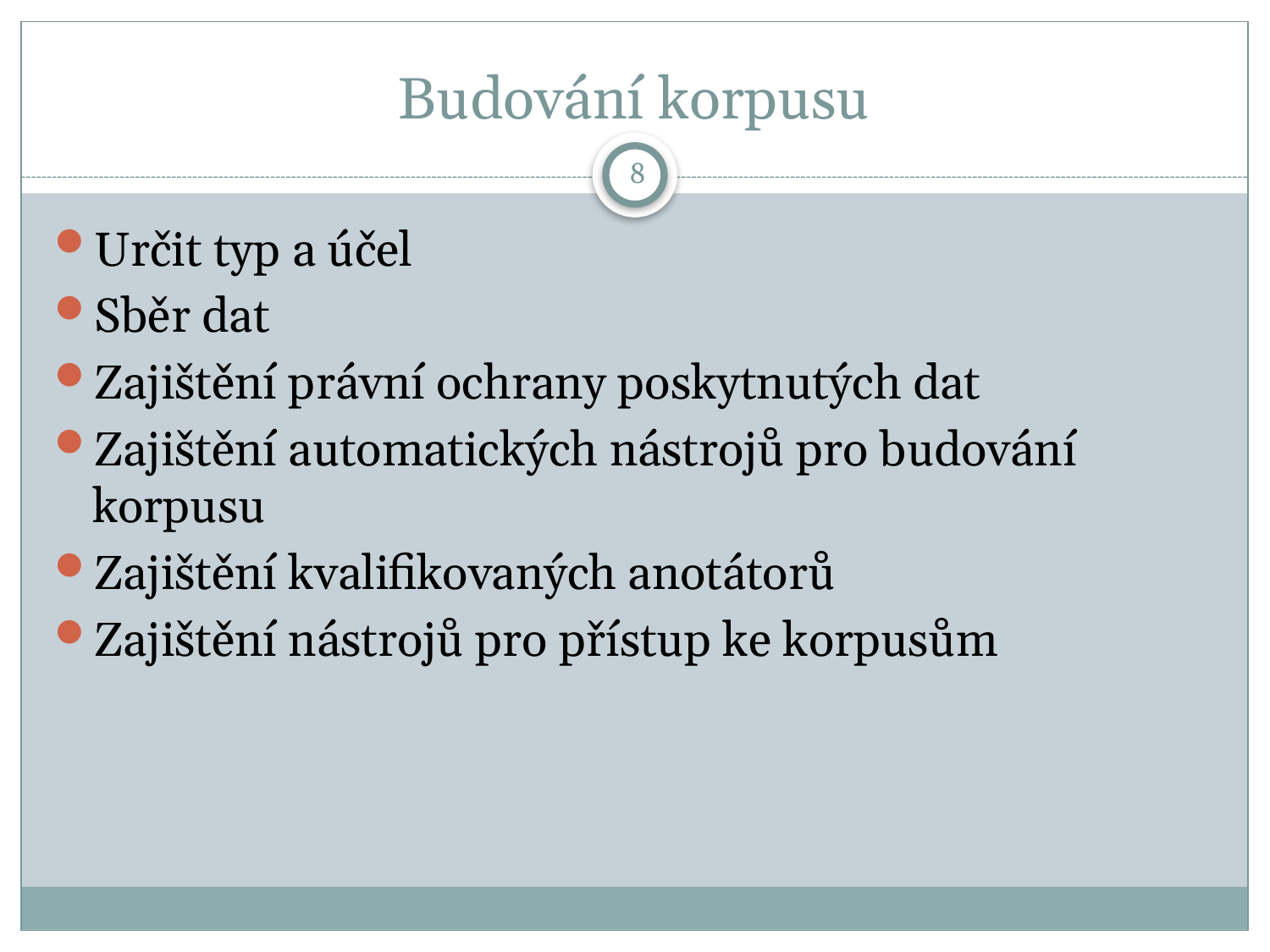

# Budování korpusu
8
Určit typ a účel
Sběr dat
Zajištění právní ochrany poskytnutých dat
Zajištění automatických nástrojů pro budování korpusu
Zajištění kvalifikovaných anotátorů
Zajištění nástrojů pro přístup ke korpusům